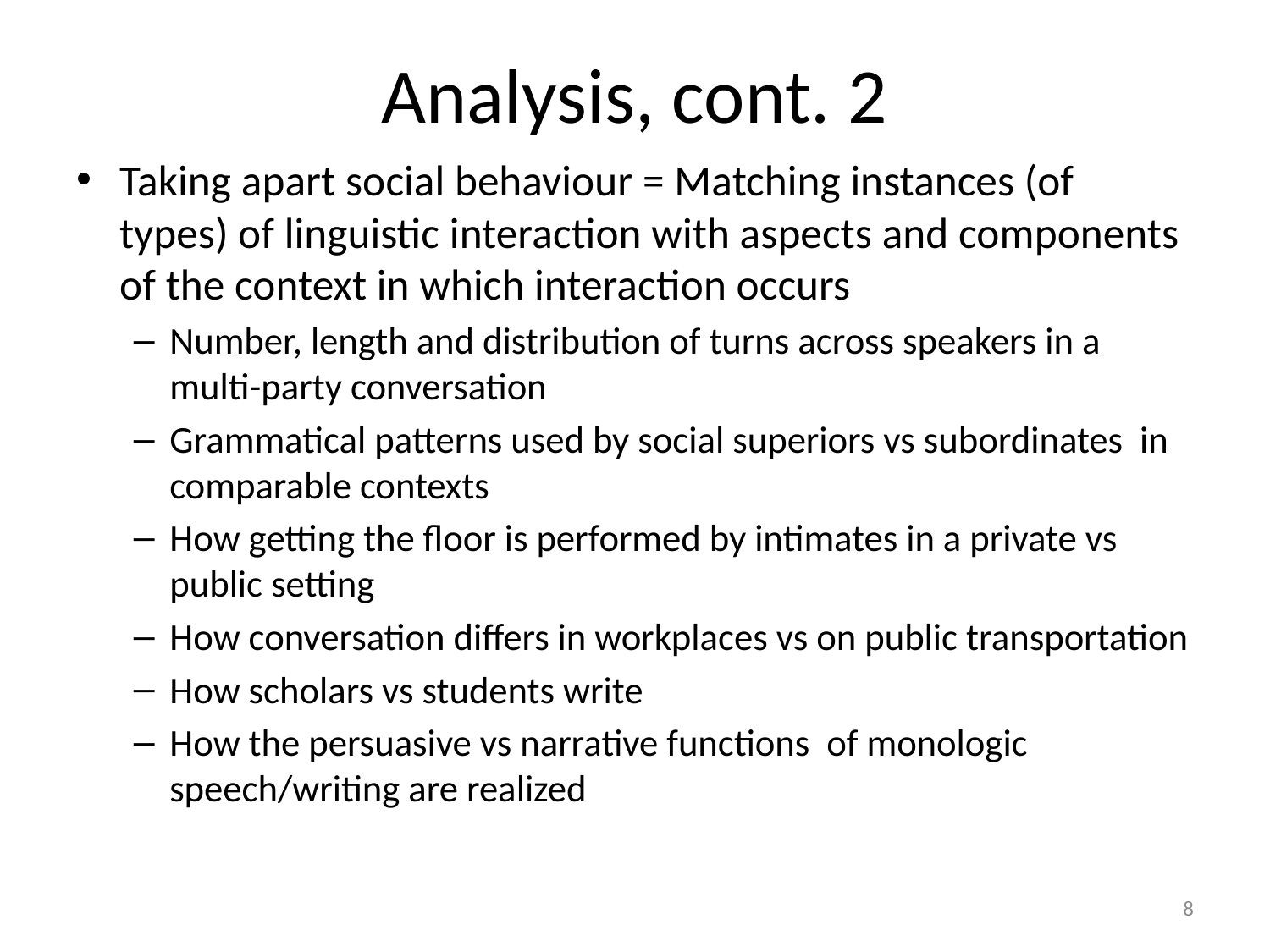

# Analysis, cont. 2
Taking apart social behaviour = Matching instances (of types) of linguistic interaction with aspects and components of the context in which interaction occurs
Number, length and distribution of turns across speakers in a multi-party conversation
Grammatical patterns used by social superiors vs subordinates  in comparable contexts
How getting the floor is performed by intimates in a private vs public setting
How conversation differs in workplaces vs on public transportation
How scholars vs students write
How the persuasive vs narrative functions  of monologic speech/writing are realized

8